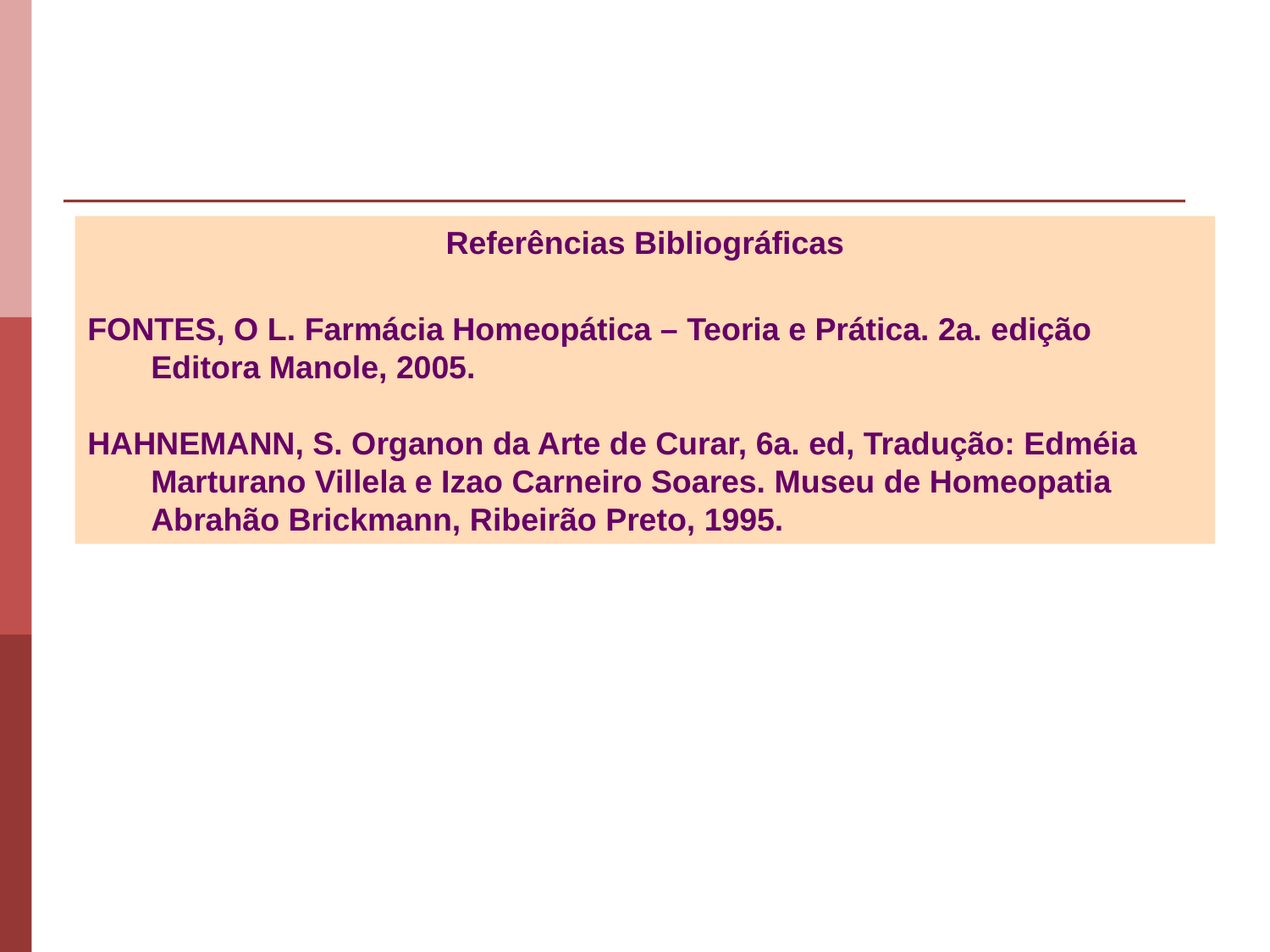

Referências Bibliográficas

FONTES, O L. Farmácia Homeopática – Teoria e Prática. 2a. edição Editora Manole, 2005.

HAHNEMANN, S. Organon da Arte de Curar, 6a. ed, Tradução: Edméia Marturano Villela e Izao Carneiro Soares. Museu de Homeopatia Abrahão Brickmann, Ribeirão Preto, 1995.